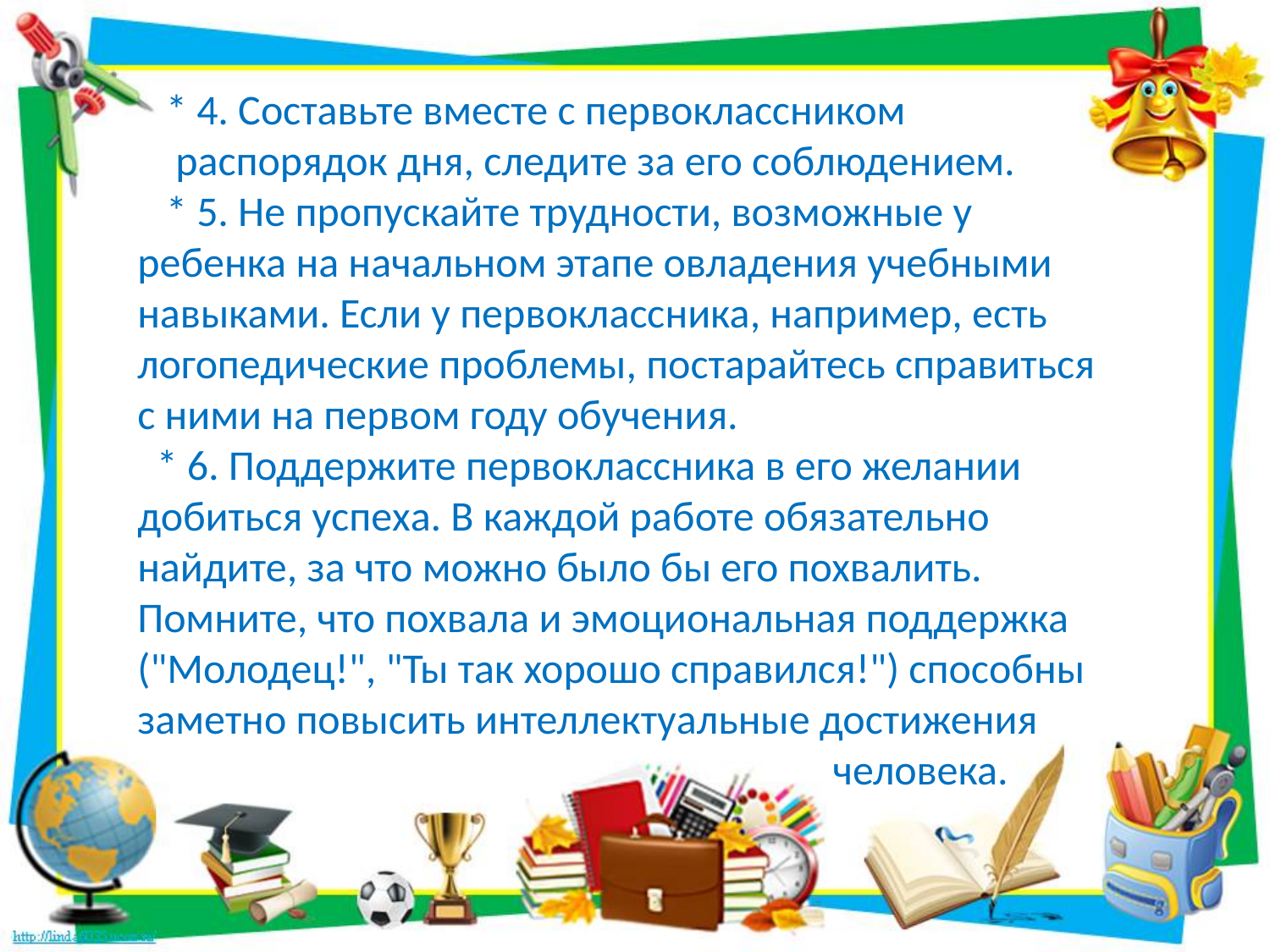

* 4. Составьте вместе с первоклассником
    распорядок дня, следите за его соблюдением.
   * 5. Не пропускайте трудности, возможные у ребенка на начальном этапе овладения учебными навыками. Если у первоклассника, например, есть логопедические проблемы, постарайтесь справиться с ними на первом году обучения.
  * 6. Поддержите первоклассника в его желании добиться успеха. В каждой работе обязательно найдите, за что можно было бы его похвалить. Помните, что похвала и эмоциональная поддержка ("Молодец!", "Ты так хорошо справился!") способны заметно повысить интеллектуальные достижения
                                                                         человека.